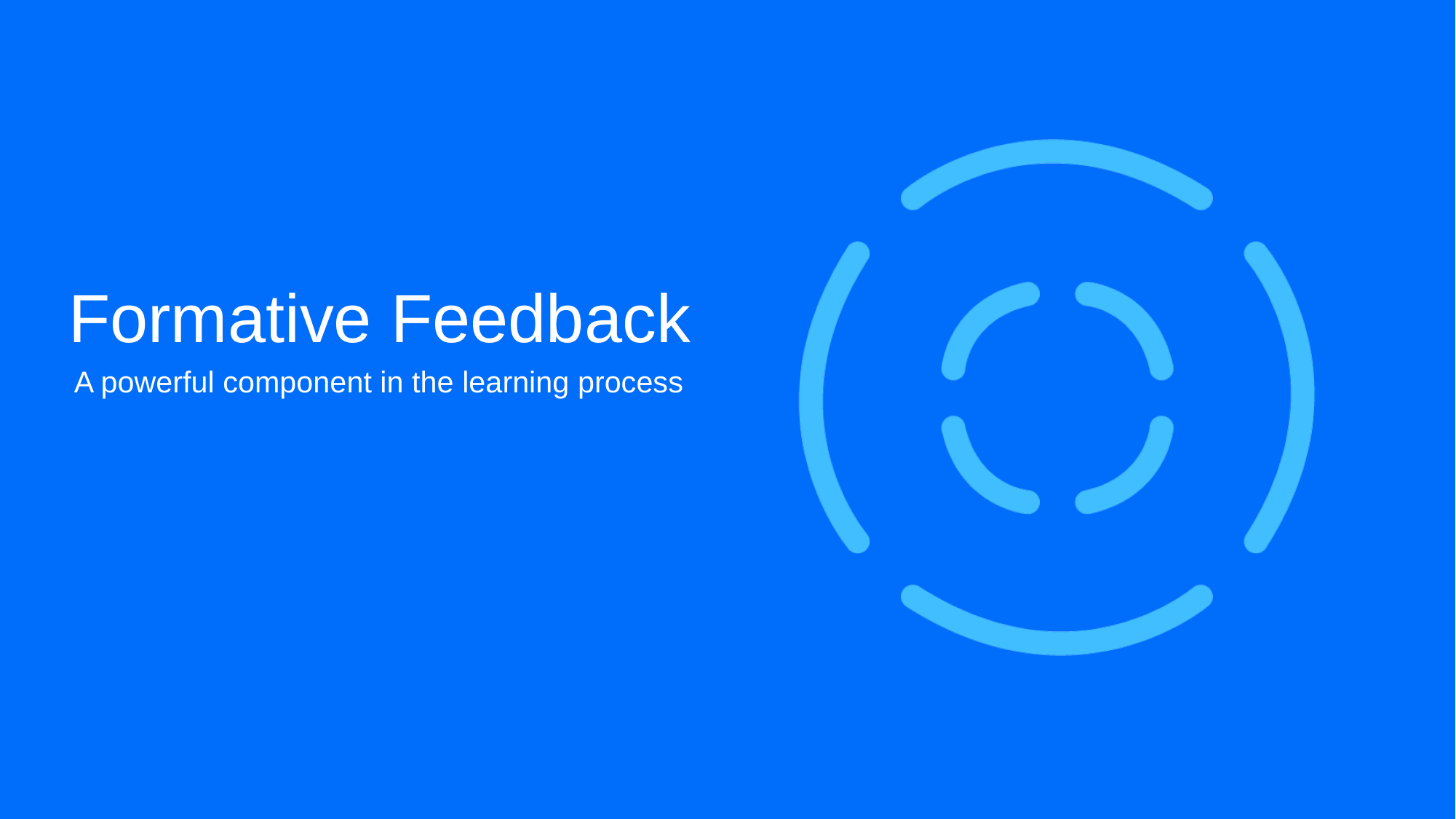

# Formative Feedback
A powerful component in the learning process